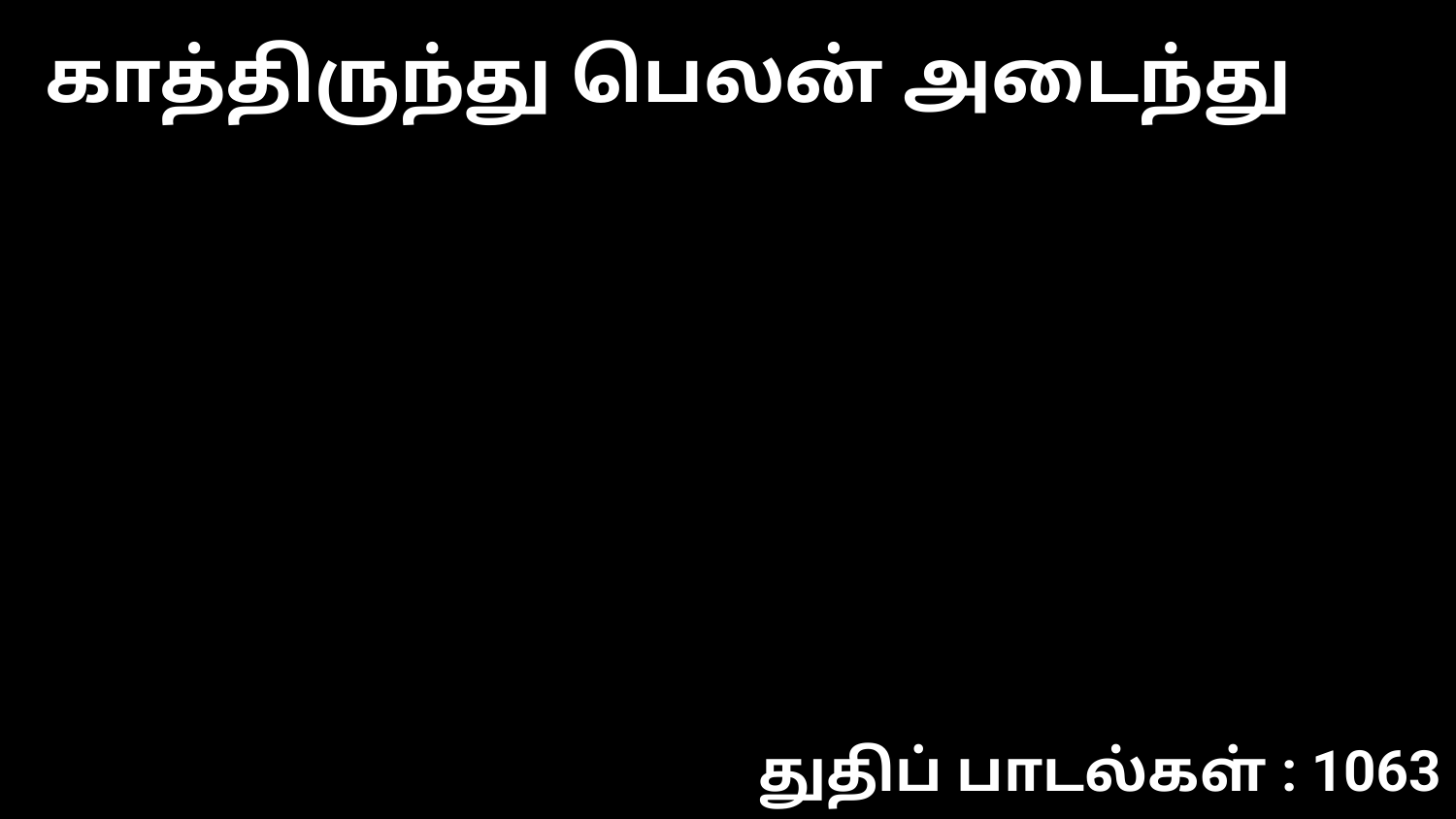

காத்திருந்து பெலன் அடைந்து
துதிப் பாடல்கள் : 1063